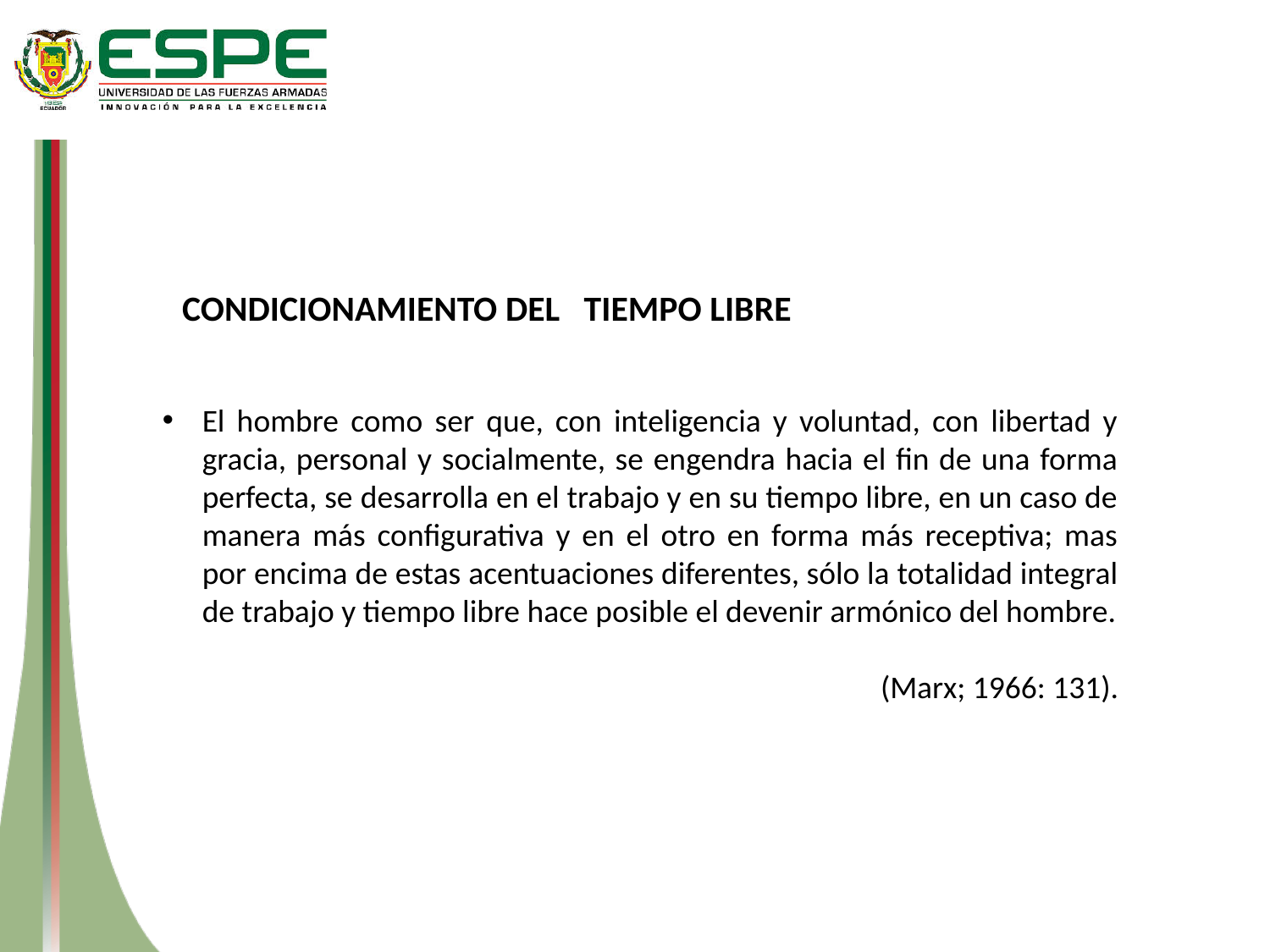

CONDICIONAMIENTO DEL   TIEMPO LIBRE
El hombre como ser que, con inteligencia y voluntad, con libertad y gracia, personal y socialmente, se engendra hacia el fin de una forma perfecta, se desarrolla en el trabajo y en su tiempo libre, en un caso de manera más configurativa y en el otro en forma más receptiva; mas por encima de estas acentuaciones diferentes, sólo la totalidad integral de trabajo y tiempo libre hace posible el devenir armónico del hombre.

 (Marx; 1966: 131).